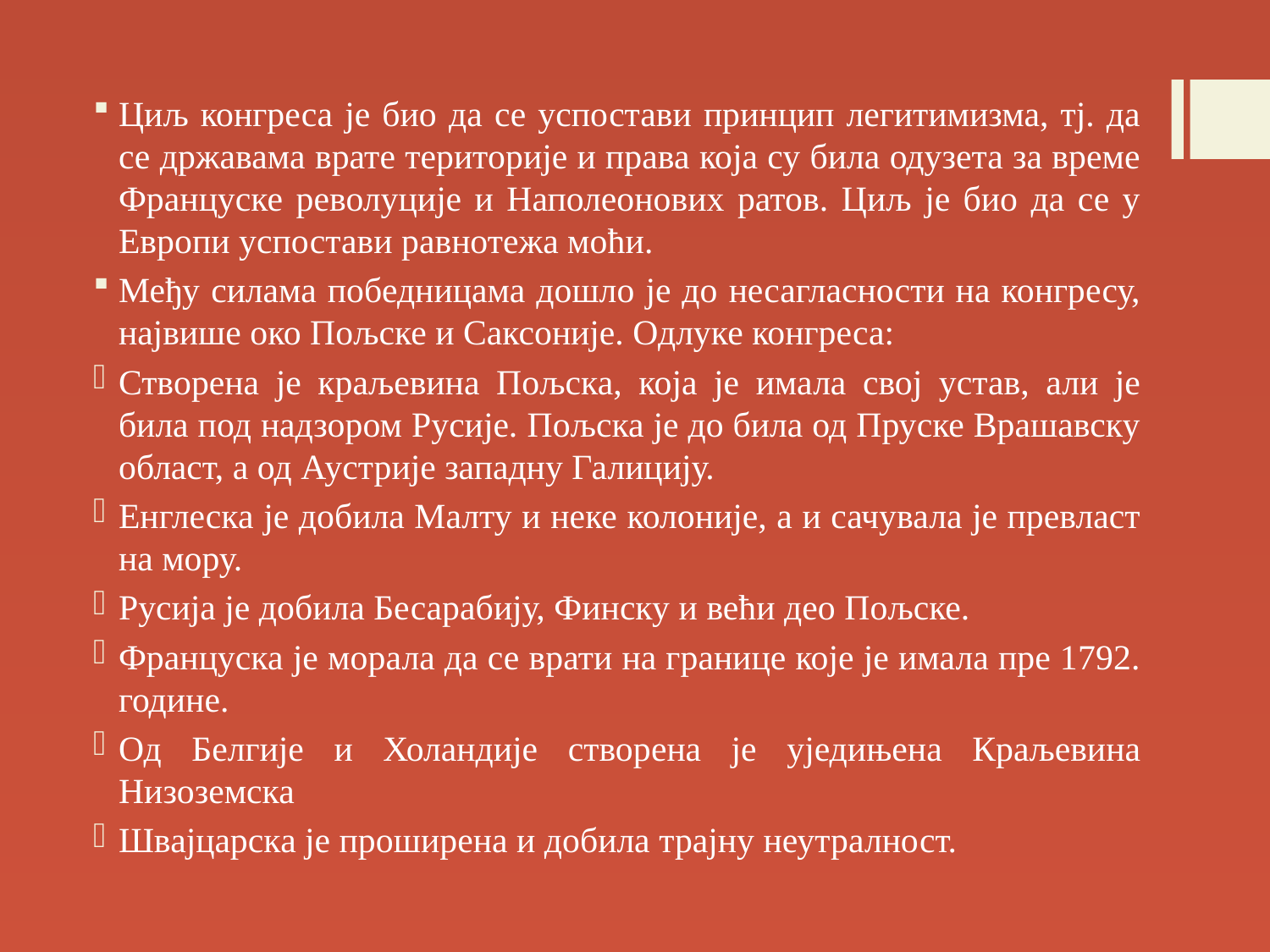

Циљ конгреса је био да се успостави принцип легитимизма, тј. да се државама врате територије и права која су била одузета за време Француске револуције и Наполеонових ратов. Циљ је био да се у Европи успостави равнотежа моћи.
Међу силама победницама дошло је до несагласности на конгресу, највише око Пољске и Саксоније. Одлуке конгреса:
Створена је краљевина Пољска, која је имала свој устав, али је била под надзором Русије. Пољска је до била од Пруске Врашавску област, а од Аустрије западну Галицију.
Енглеска је добила Малту и неке колоније, а и сачувала је превласт на мору.
Русија је добила Бесарабију, Финску и већи део Пољске.
Француска је морала да се врати на границе које је имала пре 1792. године.
Од Белгије и Холандије створена је уједињена Краљевина Низоземска
Швајцарска је проширена и добила трајну неутралност.